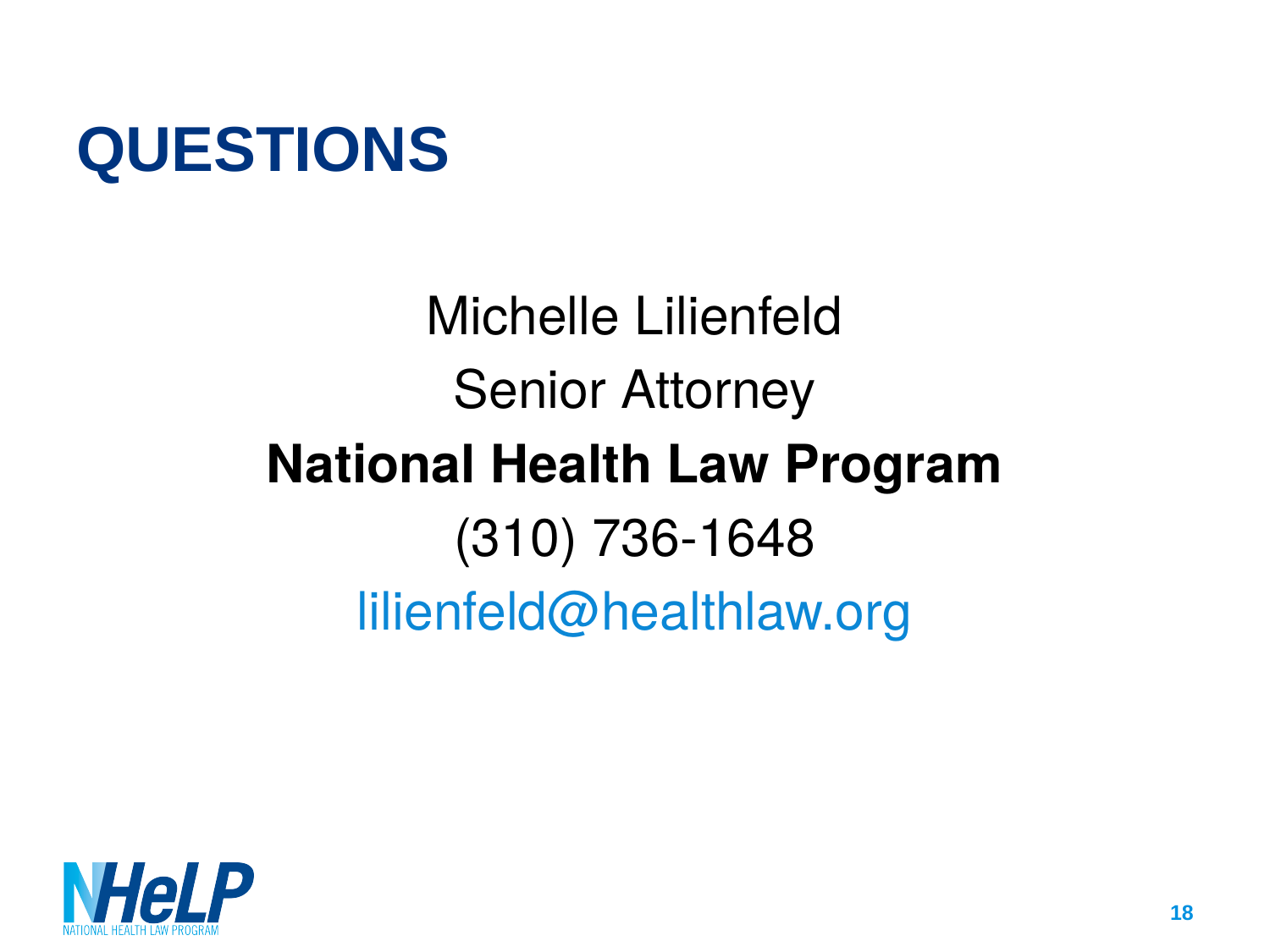

# QUESTIONS

Michelle Lilienfeld
Senior Attorney
National Health Law Program
(310) 736-1648
lilienfeld@healthlaw.org

18